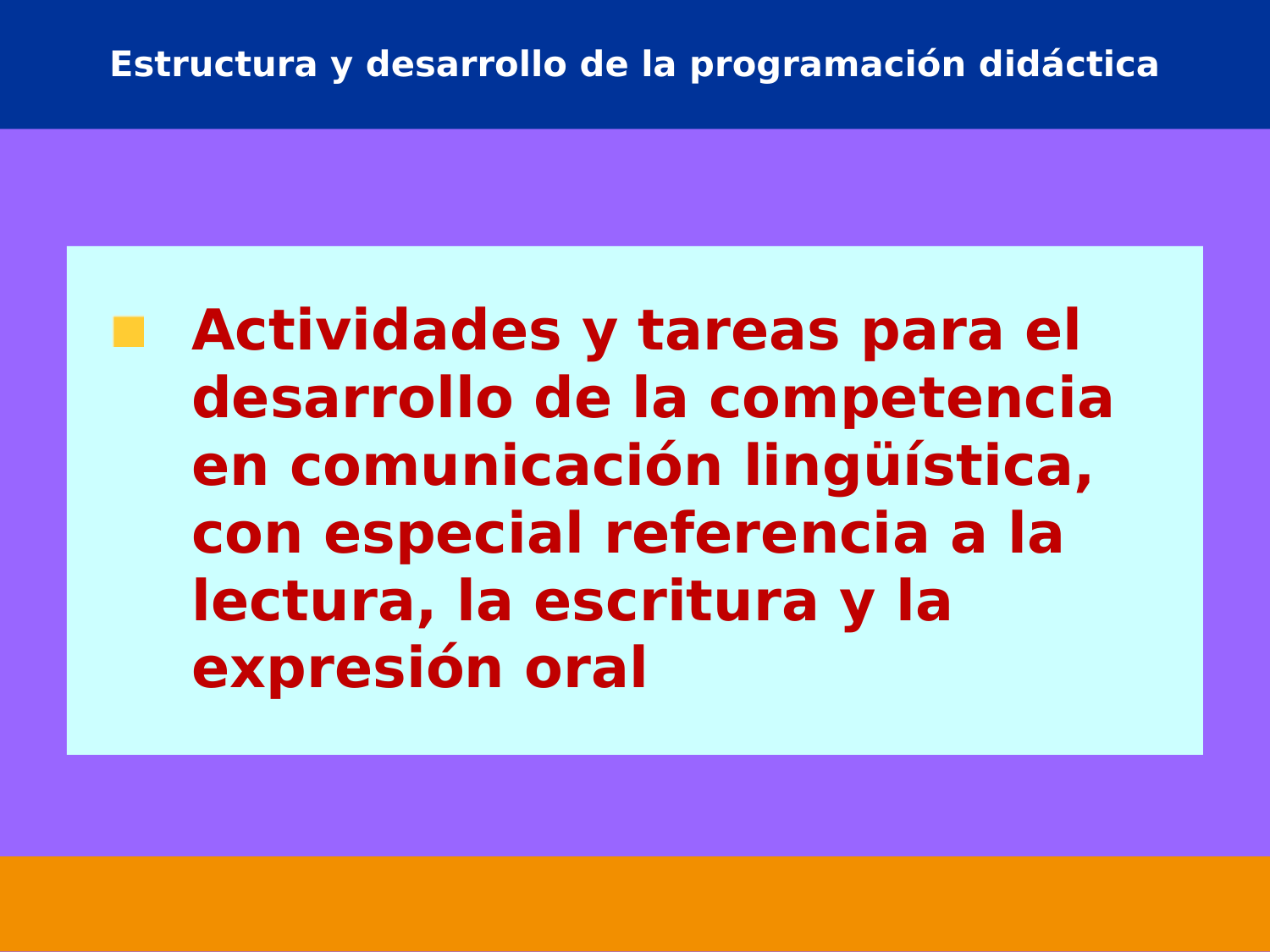

# Estructura y desarrollo de la programación didáctica

Actividades y tareas para el desarrollo de la competencia en comunicación lingüística, con especial referencia a la lectura, la escritura y la expresión oral